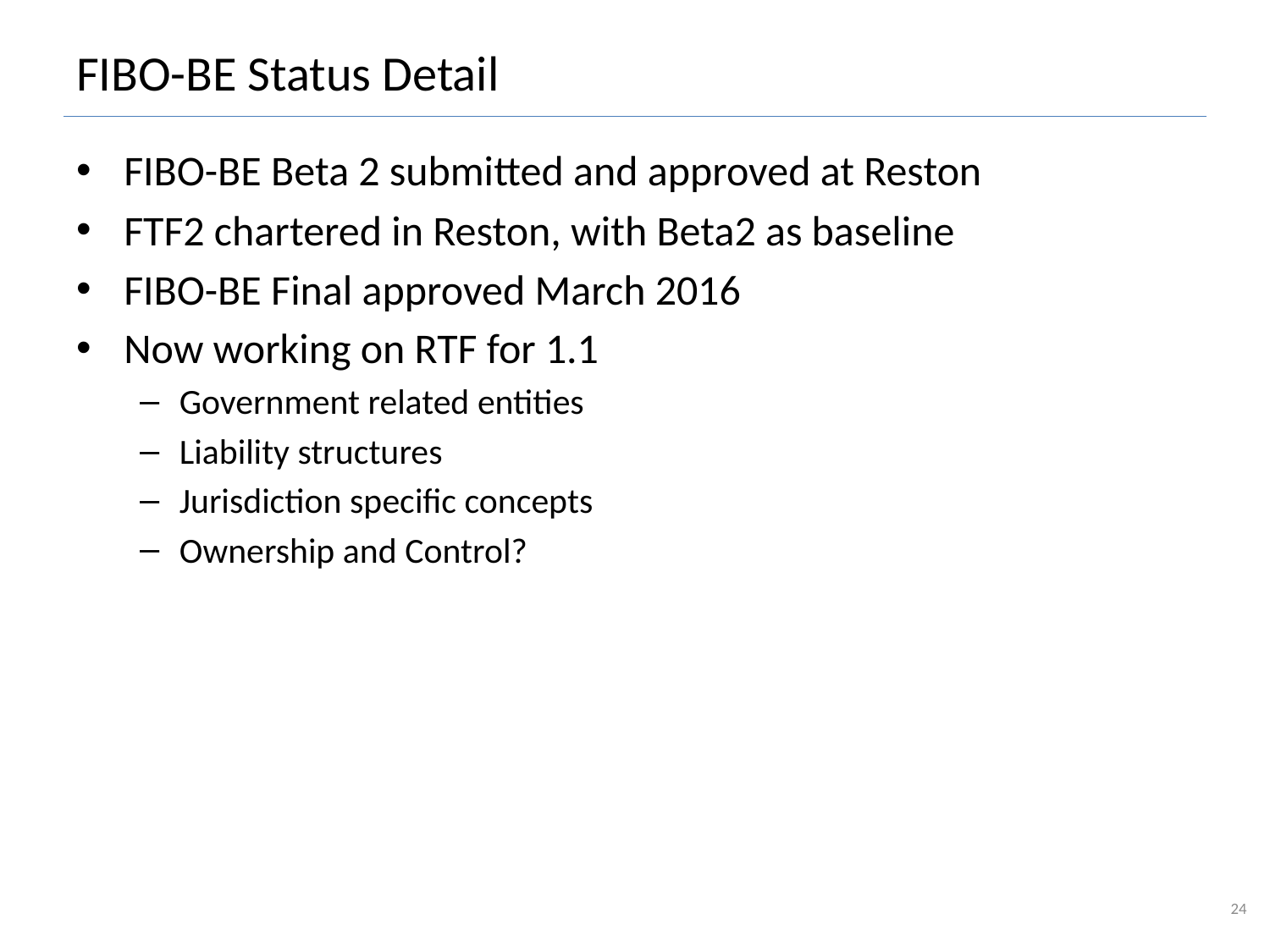

# FIBO-BE Status Detail
FIBO-BE Beta 2 submitted and approved at Reston
FTF2 chartered in Reston, with Beta2 as baseline
FIBO-BE Final approved March 2016
Now working on RTF for 1.1
Government related entities
Liability structures
Jurisdiction specific concepts
Ownership and Control?
24